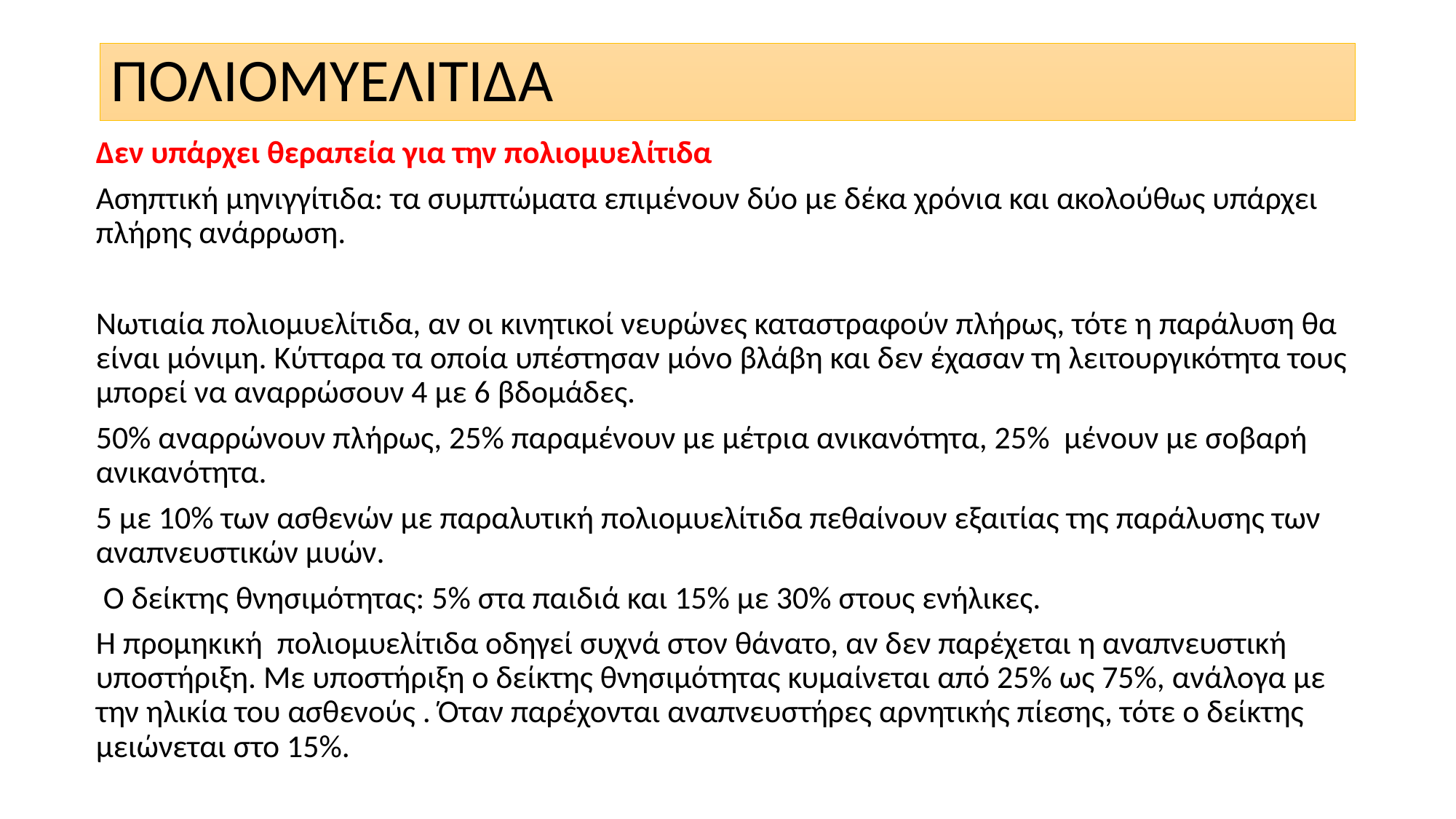

# ΠΟΛΙΟΜΥΕΛΙΤΙΔΑ
Δεν υπάρχει θεραπεία για την πολιομυελίτιδα
Ασηπτική μηνιγγίτιδα: τα συμπτώματα επιμένουν δύο με δέκα χρόνια και ακολούθως υπάρχει πλήρης ανάρρωση.

Νωτιαία πολιομυελίτιδα, αν οι κινητικοί νευρώνες καταστραφούν πλήρως, τότε η παράλυση θα είναι μόνιμη. Κύτταρα τα οποία υπέστησαν μόνο βλάβη και δεν έχασαν τη λειτουργικότητα τους μπορεί να αναρρώσουν 4 με 6 βδομάδες.
50% αναρρώνουν πλήρως, 25% παραμένουν με μέτρια ανικανότητα, 25%  μένουν με σοβαρή ανικανότητα.
5 με 10% των ασθενών με παραλυτική πολιομυελίτιδα πεθαίνουν εξαιτίας της παράλυσης των αναπνευστικών μυών.
 Ο δείκτης θνησιμότητας: 5% στα παιδιά και 15% με 30% στους ενήλικες.
Η προμηκική  πολιομυελίτιδα οδηγεί συχνά στον θάνατο, αν δεν παρέχεται η αναπνευστική υποστήριξη. Με υποστήριξη ο δείκτης θνησιμότητας κυμαίνεται από 25% ως 75%, ανάλογα με την ηλικία του ασθενούς . Όταν παρέχονται αναπνευστήρες αρνητικής πίεσης, τότε ο δείκτης μειώνεται στο 15%.